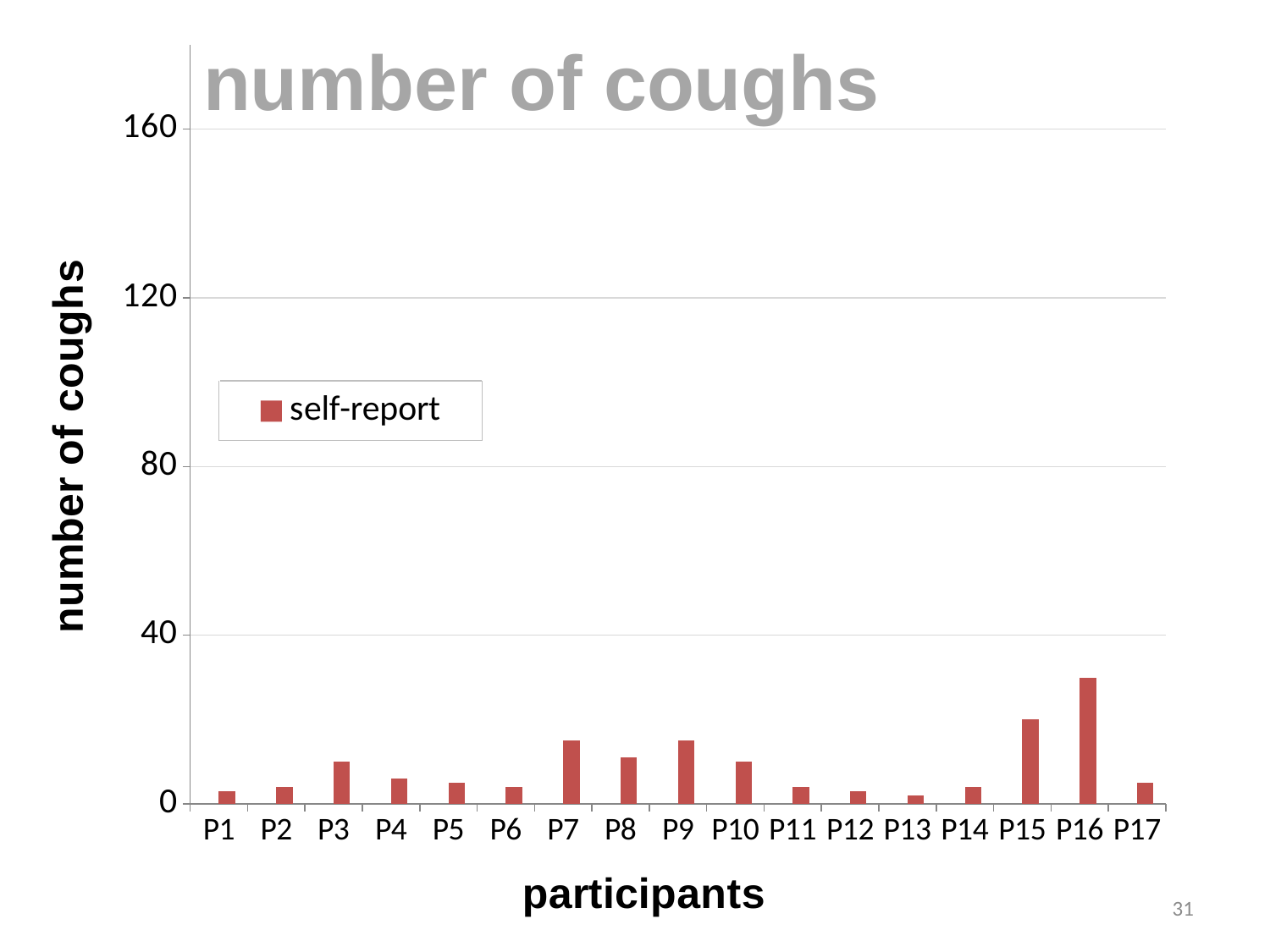

### Chart

| Category | actual | self-report |
|---|---|---|
| P1 | 14.85714285714293 | 3.0 |
| P2 | 28.333333333333183 | 4.0 |
| P3 | 39.846153846154074 | 10.0 |
| P4 | 16.75 | 6.0 |
| P5 | 11.0 | 5.0 |
| P6 | 26.333333333333183 | 4.0 |
| P7 | 47.333333333333336 | 15.0 |
| P8 | 28.444444444444443 | 11.0 |
| P9 | 25.5 | 15.0 |
| P10 | 19.6 | 10.0 |
| P11 | 13.666666666666712 | 4.0 |
| P12 | 15.8 | 3.0 |
| P13 | 15.4 | 2.0 |
| P14 | 20.545454545454547 | 4.0 |
| P15 | 45.8 | 20.0 |
| P16 | 178.8 | 30.0 |
| P17 | 21.333333333333183 | 5.0 |
number of coughs
measured vs. self-report

31